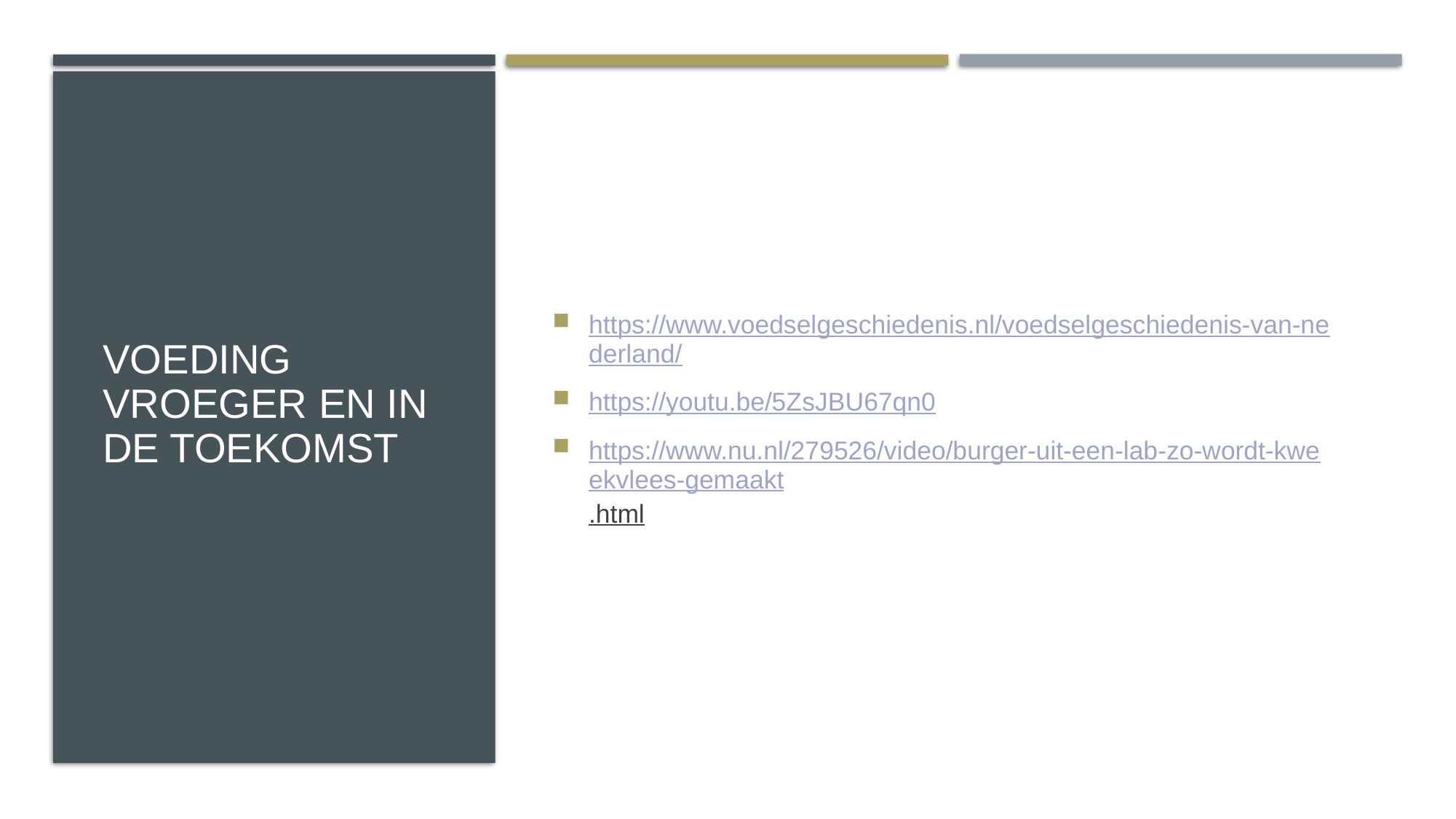

# Voeding vroeger en in de toekomst
https://www.voedselgeschiedenis.nl/voedselgeschiedenis-van-nederland/
https://youtu.be/5ZsJBU67qn0
https://www.nu.nl/279526/video/burger-uit-een-lab-zo-wordt-kweekvlees-gemaakt.html